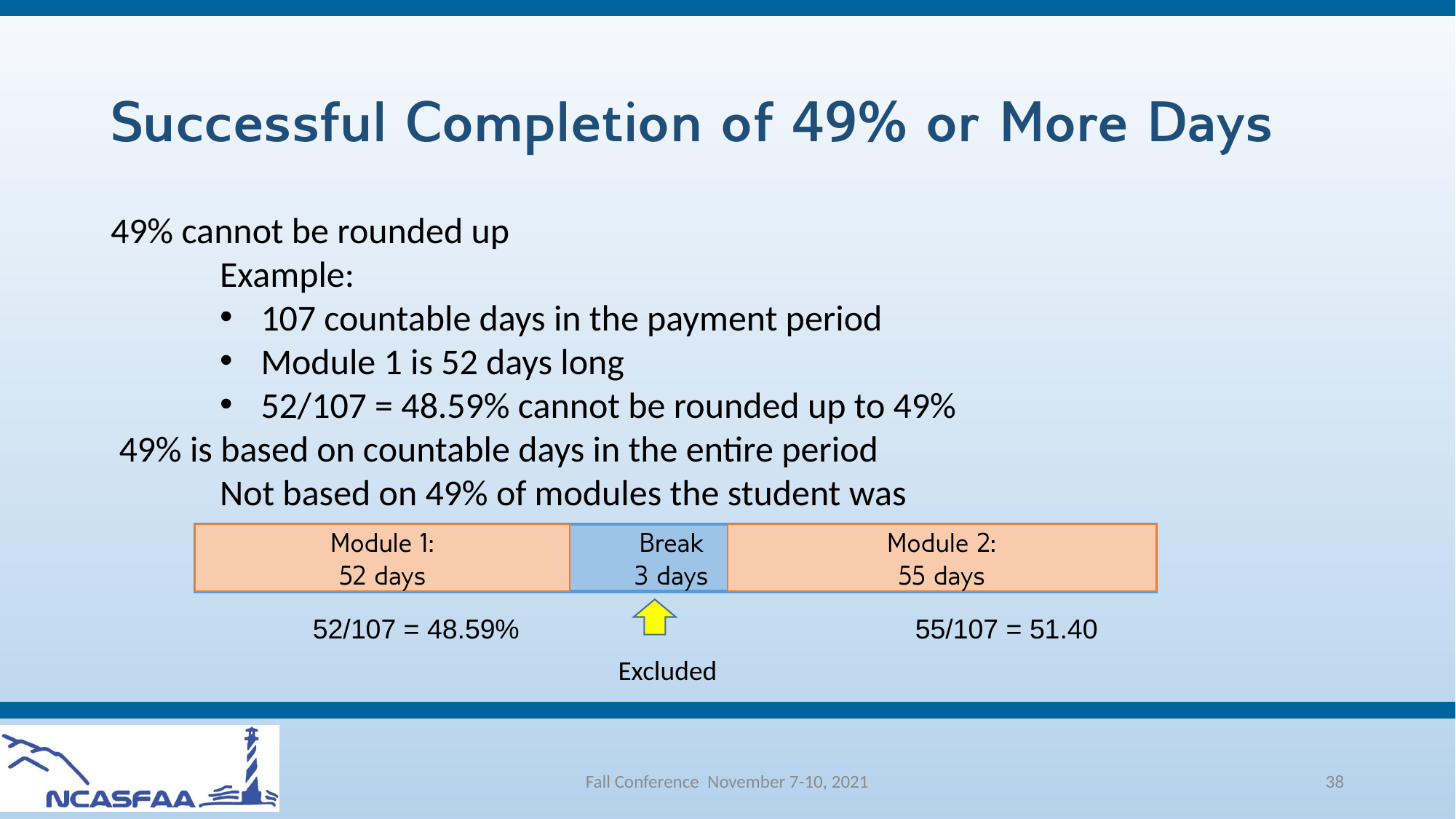

# Successful Completion of 49% or More Days
49% cannot be rounded up
	Example:
107 countable days in the payment period
Module 1 is 52 days long
52/107 = 48.59% cannot be rounded up to 49%
 49% is based on countable days in the entire period
	Not based on 49% of modules the student was

52/107 = 48.59%                                                    55/107 = 51.40
                                                              Excluded
Module 2:
55 days
Break
3 days
Module 1:
52 days

Fall Conference  November 7-10, 2021
38